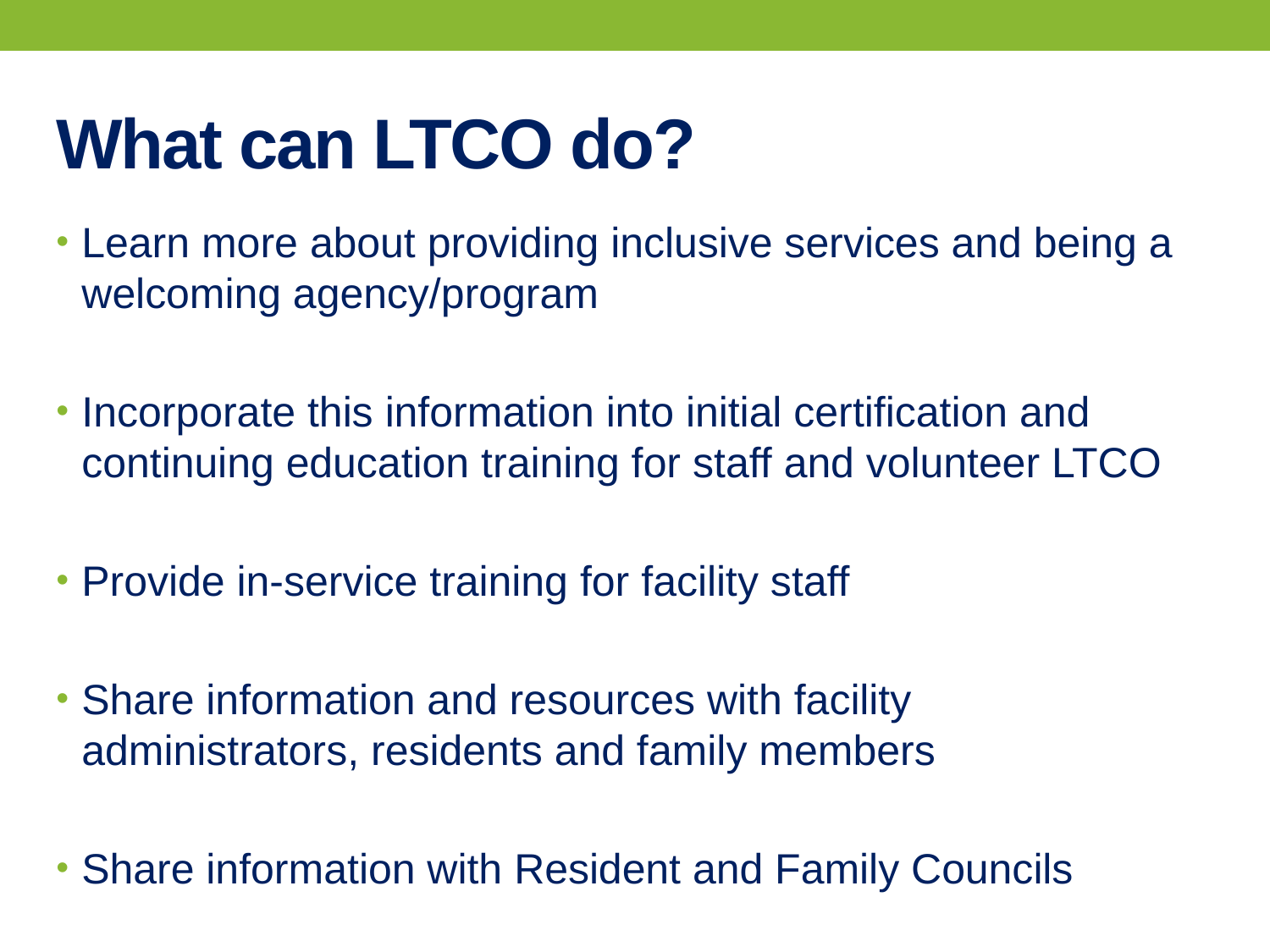

# What can LTCO do?
Learn more about providing inclusive services and being a welcoming agency/program

Incorporate this information into initial certification and continuing education training for staff and volunteer LTCO

Provide in-service training for facility staff

Share information and resources with facility administrators, residents and family members

Share information with Resident and Family Councils